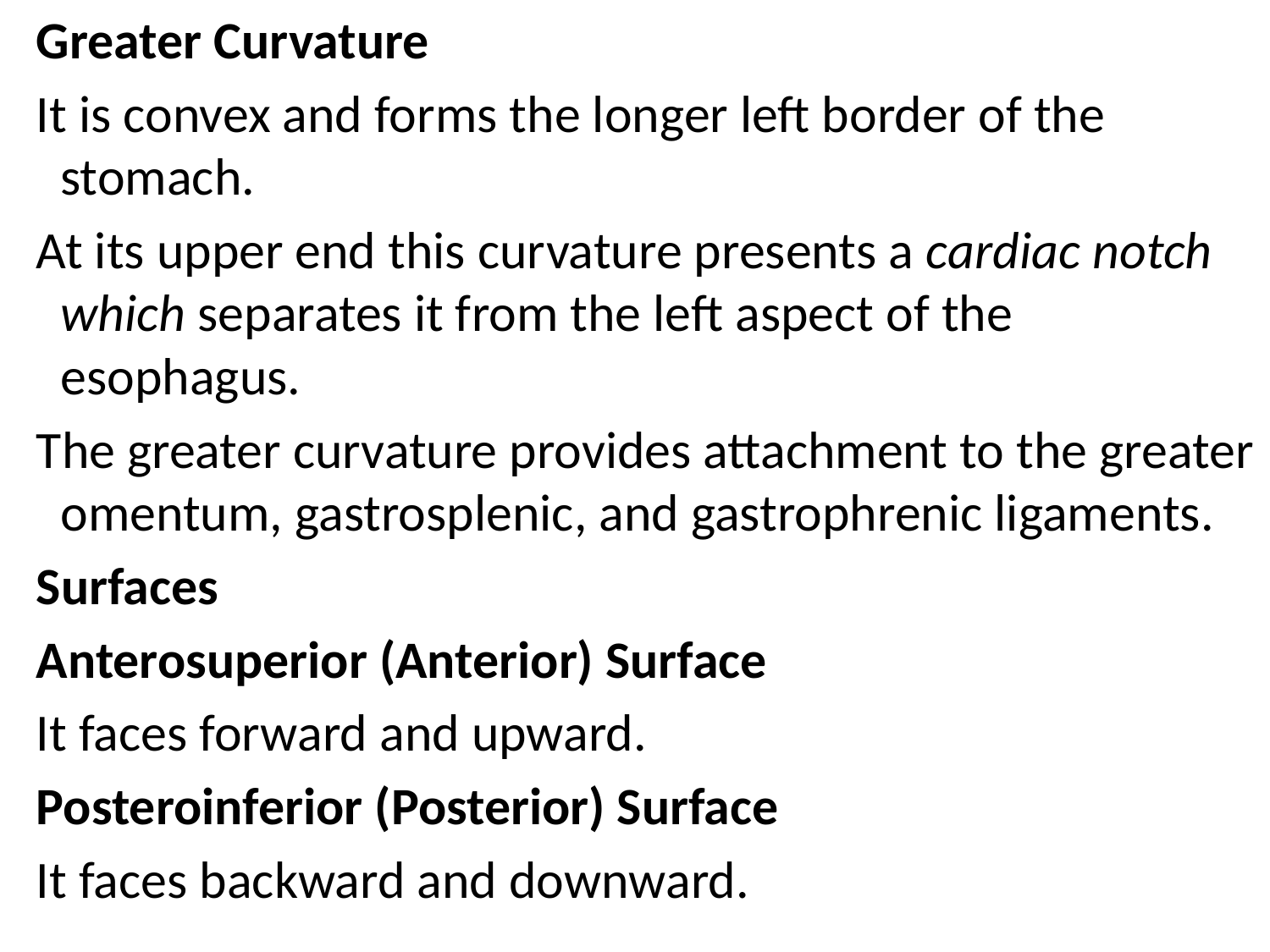

Greater Curvature
  It is convex and forms the longer left border of the stomach.
  At its upper end this curvature presents a cardiac notch which separates it from the left aspect of the esophagus.
  The greater curvature provides attachment to the greater omentum, gastrosplenic, and gastrophrenic ligaments.
  Surfaces
  Anterosuperior (Anterior) Surface
  It faces forward and upward.
  Posteroinferior (Posterior) Surface
  It faces backward and downward.